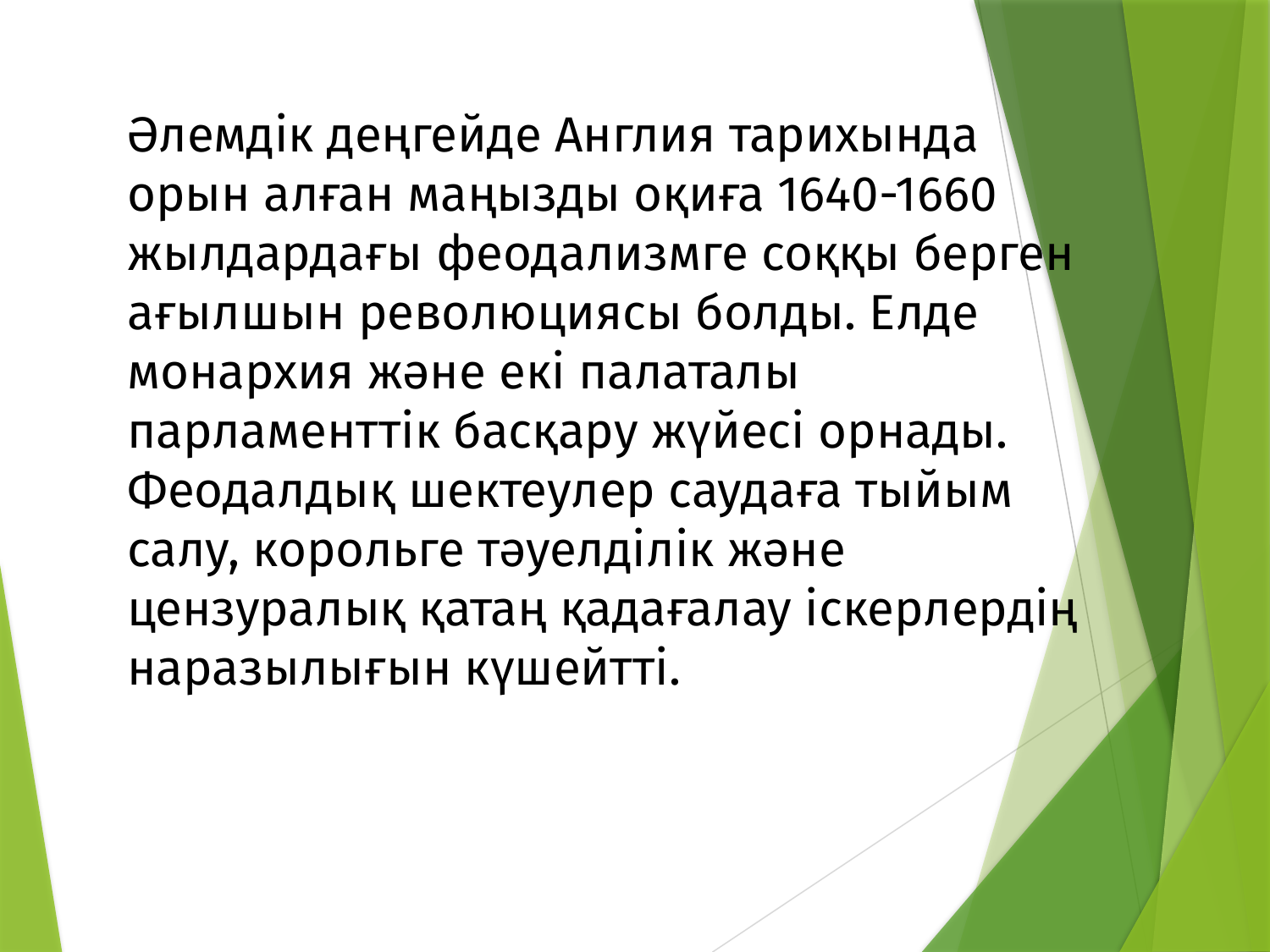

Әлемдік деңгейде Англия тарихында орын алған маңызды оқиға 1640-1660 жылдардағы феодализмге соққы берген ағылшын революциясы болды. Елде монархия және екі палаталы парламенттік басқару жүйесі орнады. Феодалдық шектеулер саудаға тыйым салу, корольге тәуелділік және цензуралық қатаң қадағалау іскерлердің наразылығын күшейтті.